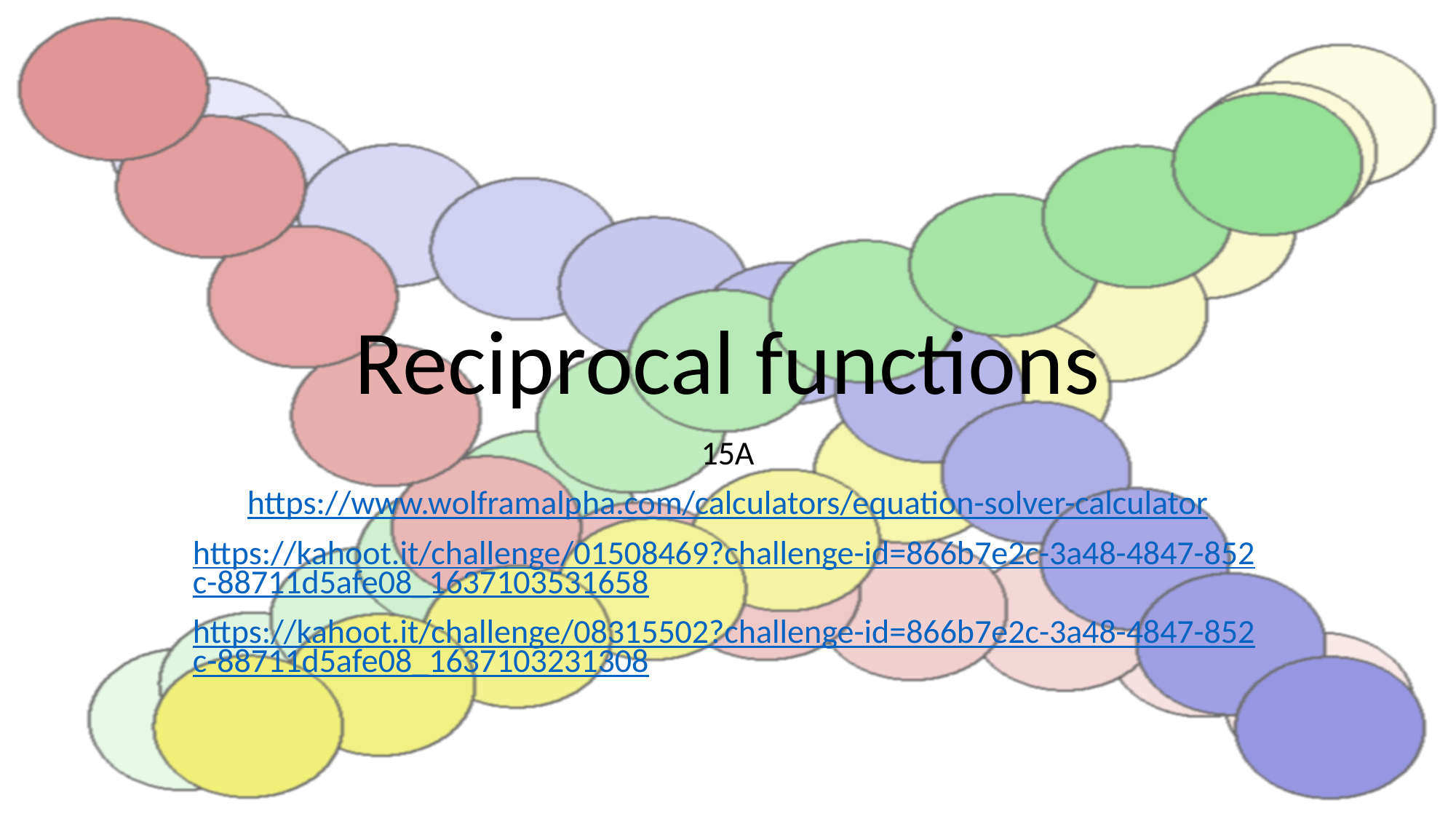

# Reciprocal functions
15A
https://www.wolframalpha.com/calculators/equation-solver-calculator
https://kahoot.it/challenge/01508469?challenge-id=866b7e2c-3a48-4847-852c-88711d5afe08_1637103531658
https://kahoot.it/challenge/08315502?challenge-id=866b7e2c-3a48-4847-852c-88711d5afe08_1637103231308